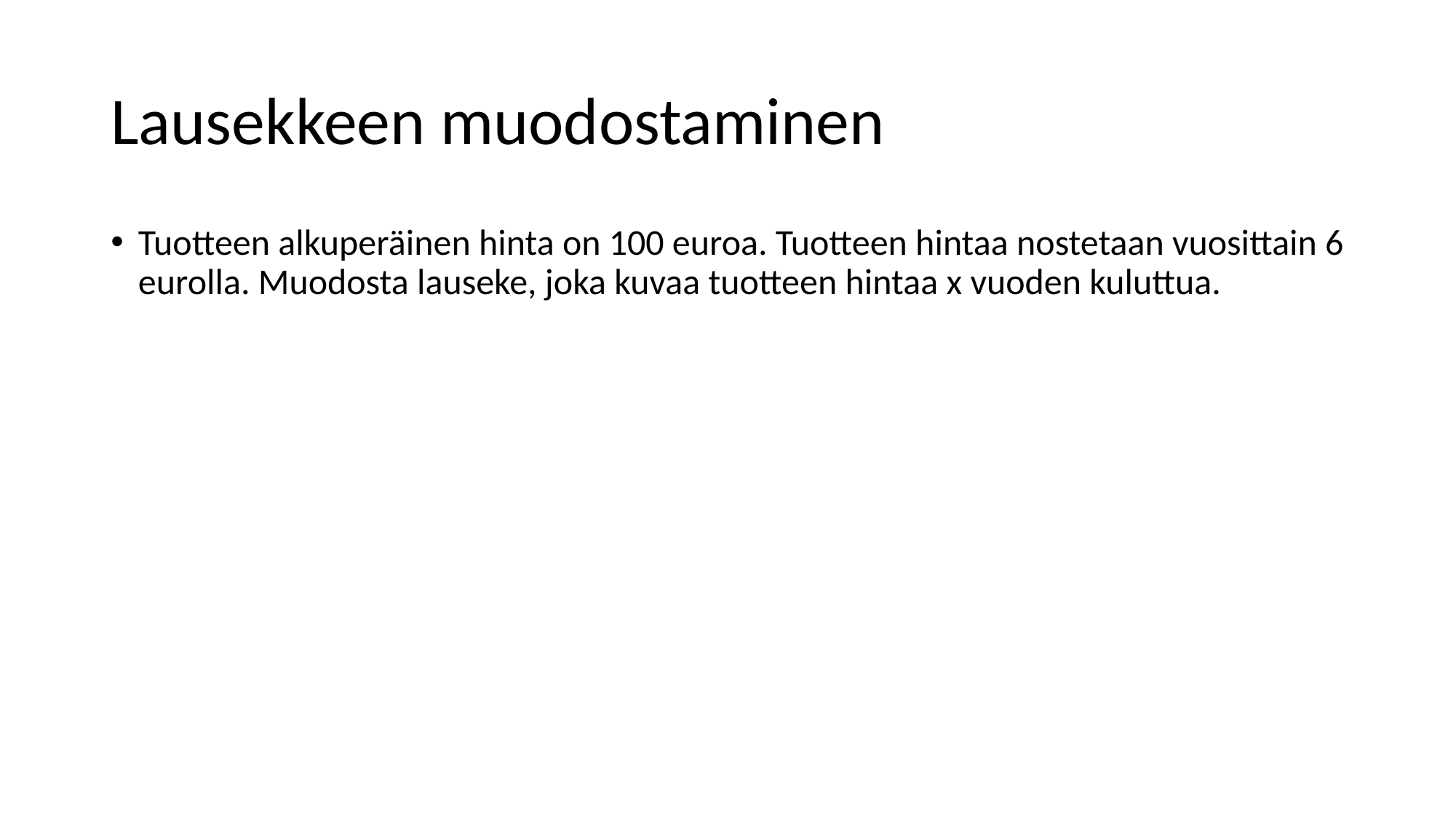

# Lausekkeen muodostaminen
Tuotteen alkuperäinen hinta on 100 euroa. Tuotteen hintaa nostetaan vuosittain 6 eurolla. Muodosta lauseke, joka kuvaa tuotteen hintaa x vuoden kuluttua.